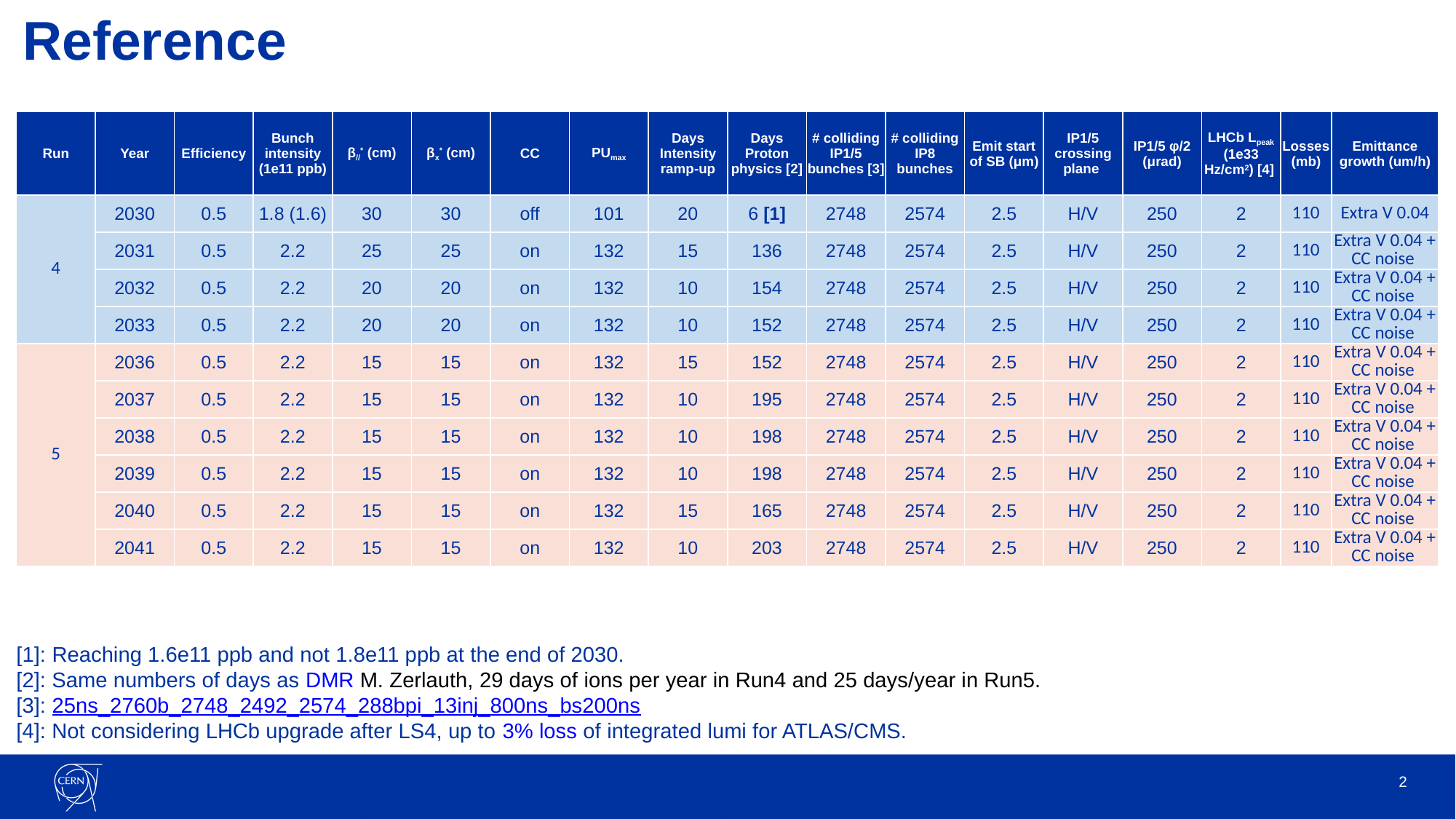

# Reference
| Run | Year | Efficiency | Bunch intensity (1e11 ppb) | β//\* (cm) | βx\* (cm) | CC | PUmax | Days Intensity ramp-up | Days Proton physics [2] | # colliding IP1/5 bunches [3] | # colliding IP8 bunches | Emit start of SB (μm) | IP1/5 crossing plane | IP1/5 φ/2 (μrad) | LHCb Lpeak (1e33 Hz/cm2) [4] | Losses (mb) | Emittance growth (um/h) |
| --- | --- | --- | --- | --- | --- | --- | --- | --- | --- | --- | --- | --- | --- | --- | --- | --- | --- |
| 4 | 2030 | 0.5 | 1.8 (1.6) | 30 | 30 | off | 101 | 20 | 6 [1] | 2748 | 2574 | 2.5 | H/V | 250 | 2 | 110 | Extra V 0.04 |
|  | 2031 | 0.5 | 2.2 | 25 | 25 | on | 132 | 15 | 136 | 2748 | 2574 | 2.5 | H/V | 250 | 2 | 110 | Extra V 0.04 + CC noise |
|  | 2032 | 0.5 | 2.2 | 20 | 20 | on | 132 | 10 | 154 | 2748 | 2574 | 2.5 | H/V | 250 | 2 | 110 | Extra V 0.04 + CC noise |
|  | 2033 | 0.5 | 2.2 | 20 | 20 | on | 132 | 10 | 152 | 2748 | 2574 | 2.5 | H/V | 250 | 2 | 110 | Extra V 0.04 + CC noise |
| 5 | 2036 | 0.5 | 2.2 | 15 | 15 | on | 132 | 15 | 152 | 2748 | 2574 | 2.5 | H/V | 250 | 2 | 110 | Extra V 0.04 + CC noise |
|  | 2037 | 0.5 | 2.2 | 15 | 15 | on | 132 | 10 | 195 | 2748 | 2574 | 2.5 | H/V | 250 | 2 | 110 | Extra V 0.04 + CC noise |
|  | 2038 | 0.5 | 2.2 | 15 | 15 | on | 132 | 10 | 198 | 2748 | 2574 | 2.5 | H/V | 250 | 2 | 110 | Extra V 0.04 + CC noise |
|  | 2039 | 0.5 | 2.2 | 15 | 15 | on | 132 | 10 | 198 | 2748 | 2574 | 2.5 | H/V | 250 | 2 | 110 | Extra V 0.04 + CC noise |
|  | 2040 | 0.5 | 2.2 | 15 | 15 | on | 132 | 15 | 165 | 2748 | 2574 | 2.5 | H/V | 250 | 2 | 110 | Extra V 0.04 + CC noise |
|  | 2041 | 0.5 | 2.2 | 15 | 15 | on | 132 | 10 | 203 | 2748 | 2574 | 2.5 | H/V | 250 | 2 | 110 | Extra V 0.04 + CC noise |
[1]: Reaching 1.6e11 ppb and not 1.8e11 ppb at the end of 2030.
[2]: Same numbers of days as DMR M. Zerlauth, 29 days of ions per year in Run4 and 25 days/year in Run5.
[3]: 25ns_2760b_2748_2492_2574_288bpi_13inj_800ns_bs200ns
[4]: Not considering LHCb upgrade after LS4, up to 3% loss of integrated lumi for ATLAS/CMS.

2